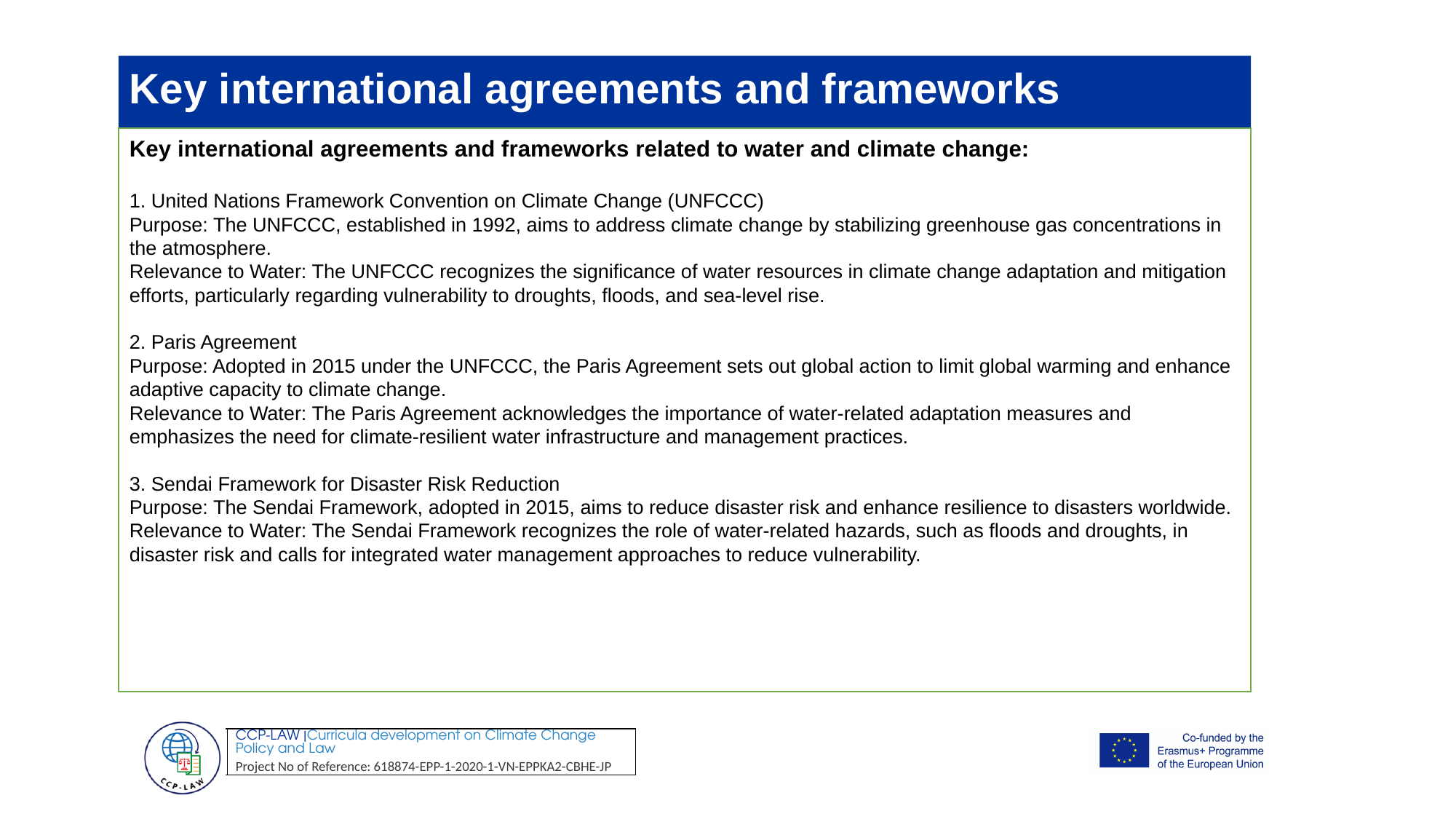

Key international agreements and frameworks

Key international agreements and frameworks related to water and climate change:

1. United Nations Framework Convention on Climate Change (UNFCCC)
Purpose: The UNFCCC, established in 1992, aims to address climate change by stabilizing greenhouse gas concentrations in the atmosphere.
Relevance to Water: The UNFCCC recognizes the significance of water resources in climate change adaptation and mitigation efforts, particularly regarding vulnerability to droughts, floods, and sea-level rise.

2. Paris Agreement
Purpose: Adopted in 2015 under the UNFCCC, the Paris Agreement sets out global action to limit global warming and enhance adaptive capacity to climate change.
Relevance to Water: The Paris Agreement acknowledges the importance of water-related adaptation measures and emphasizes the need for climate-resilient water infrastructure and management practices.

3. Sendai Framework for Disaster Risk Reduction
Purpose: The Sendai Framework, adopted in 2015, aims to reduce disaster risk and enhance resilience to disasters worldwide.
Relevance to Water: The Sendai Framework recognizes the role of water-related hazards, such as floods and droughts, in disaster risk and calls for integrated water management approaches to reduce vulnerability.